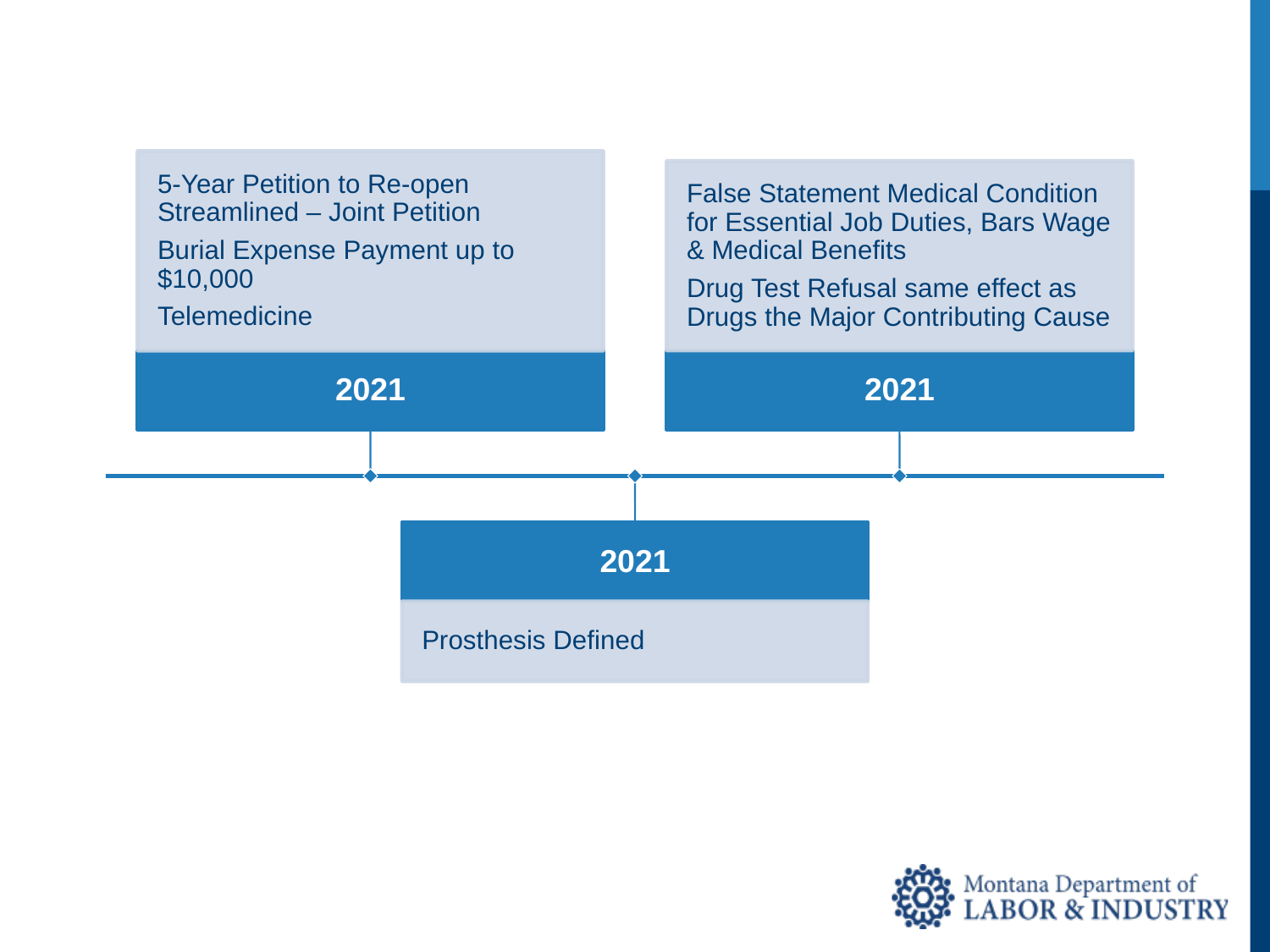

2021
5-Year Petition to Re-open Streamlined – Joint Petition
Burial Expense Payment up to $10,000
Telemedicine
2021
Prosthesis Defined
2021
False Statement Medical Condition for Essential Job Duties, Bars Wage & Medical Benefits
Drug Test Refusal same effect as Drugs the Major Contributing Cause